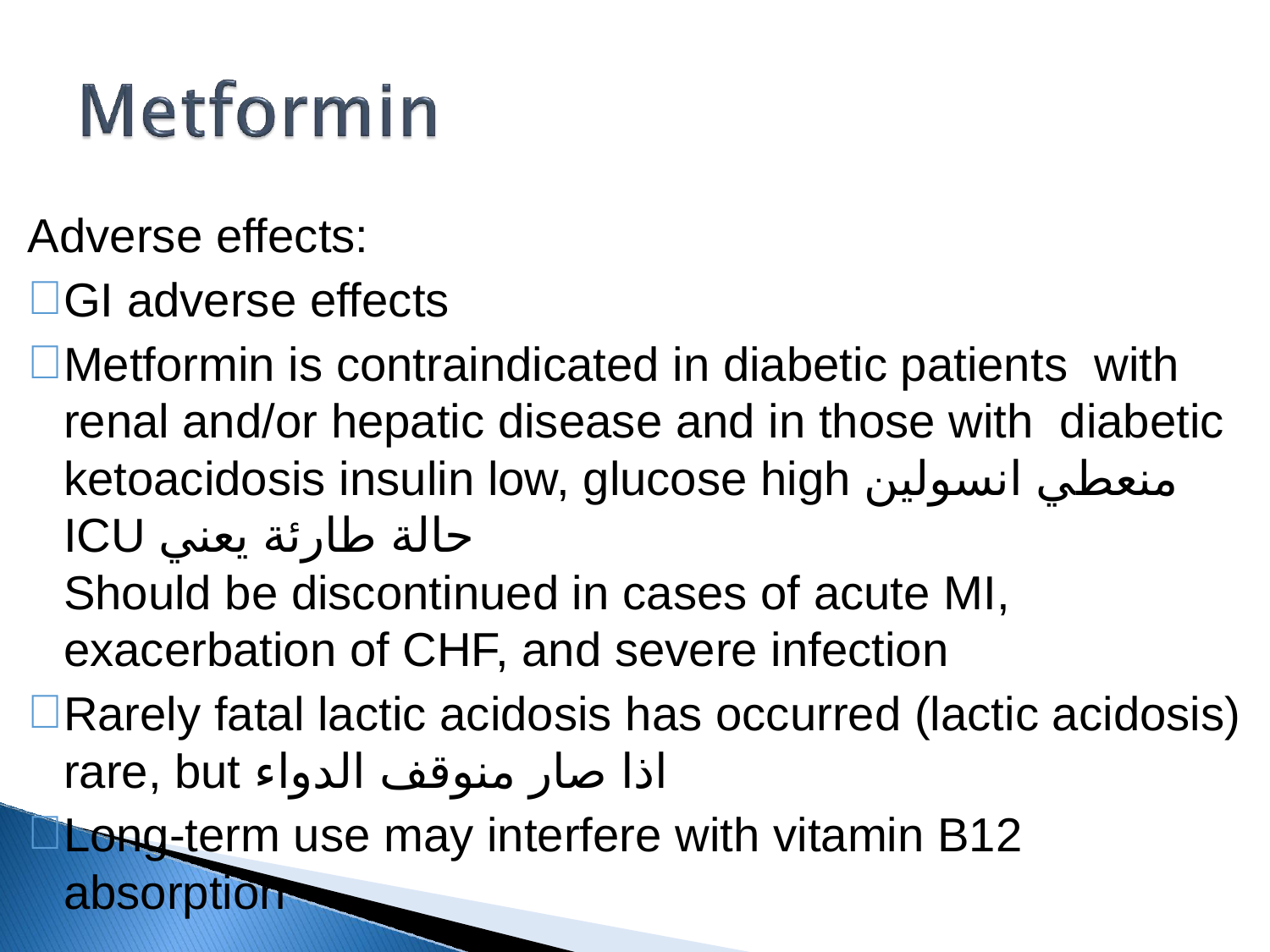

Adverse effects:
GI adverse effects
Metformin is contraindicated in diabetic patients  with renal and/or hepatic disease and in those with  diabetic ketoacidosis insulin low, glucose high منعطي انسولين ICU حالة طارئة يعني
Should be discontinued in cases of acute MI,  exacerbation of CHF, and severe infection
Rarely fatal lactic acidosis has occurred (lactic acidosis) rare, but اذا صار منوقف الدواء
Long-term use may interfere with vitamin B12  absorption